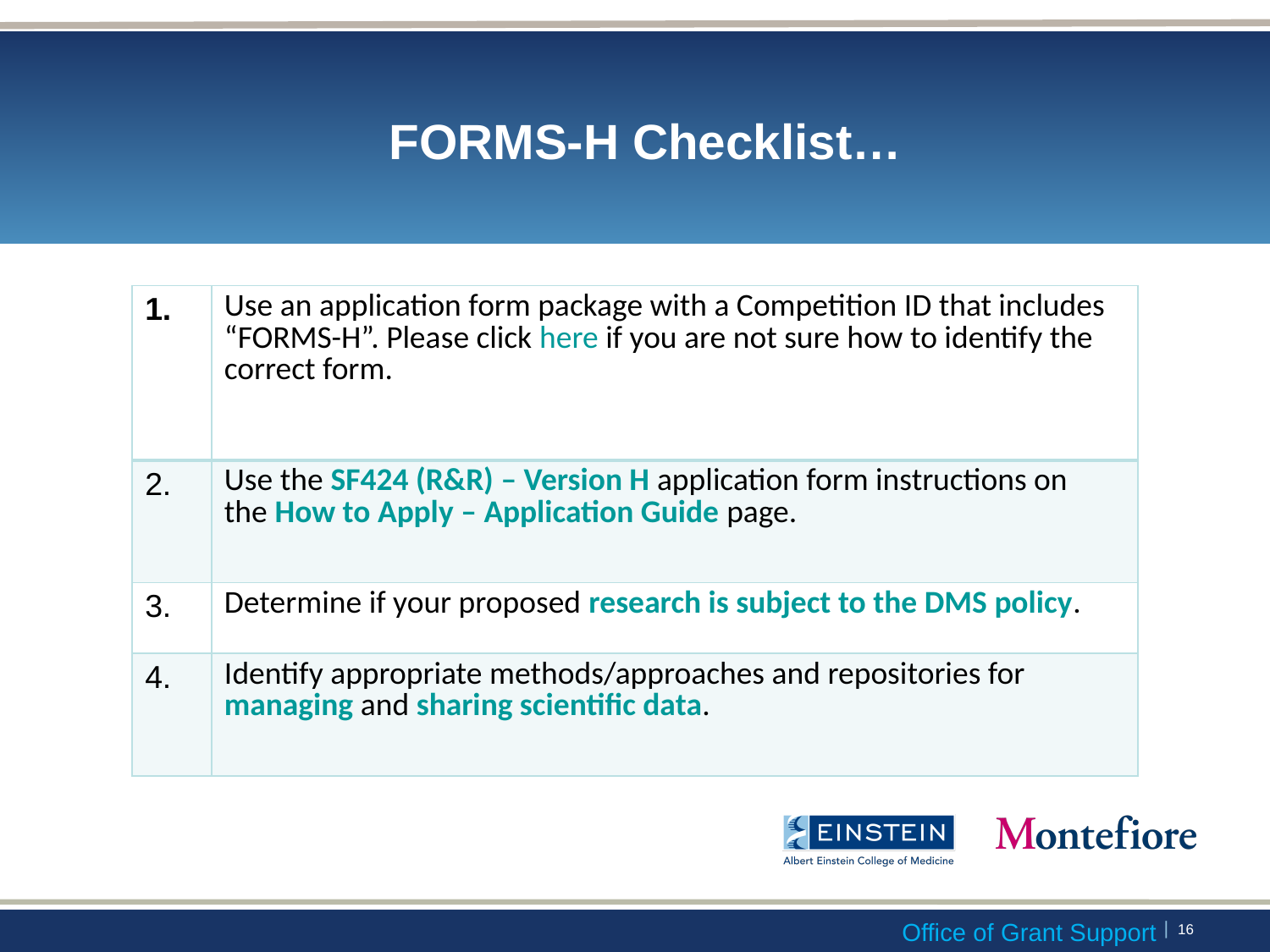

# FORMS-H Checklist…
| 1. | Use an application form package with a Competition ID that includes “FORMS-H”. Please click here if you are not sure how to identify the correct form. |
| --- | --- |
| 2. | Use the SF424 (R&R) – Version H application form instructions on the How to Apply – Application Guide page. |
| 3. | Determine if your proposed research is subject to the DMS policy. |
| 4. | Identify appropriate methods/approaches and repositories for managing and sharing scientific data. |
  |  16
Office of Grant Support